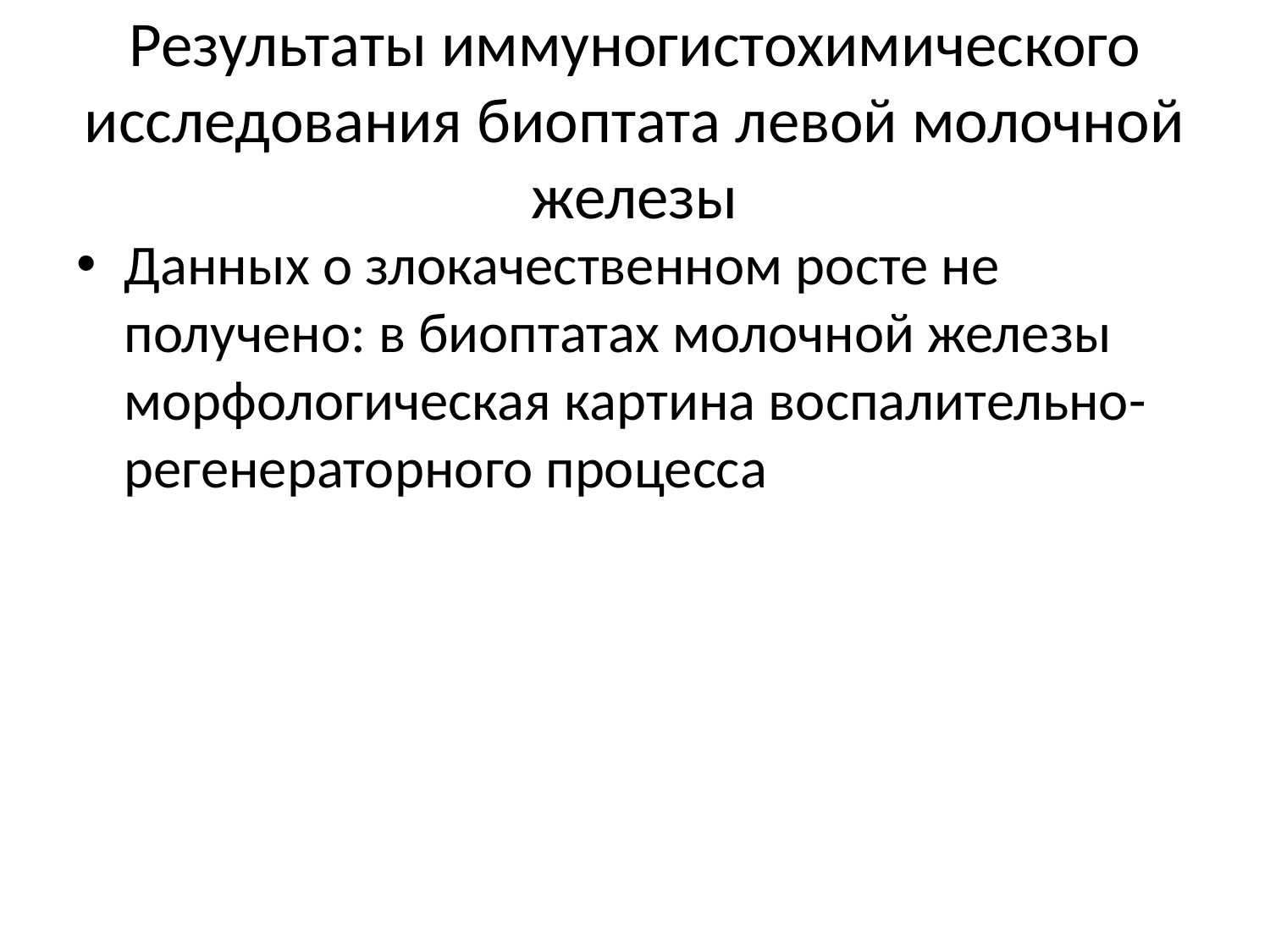

# Результаты иммуногистохимического исследования биоптата левой молочной железы
Данных о злокачественном росте не получено: в биоптатах молочной железы морфологическая картина воспалительно-регенераторного процесса